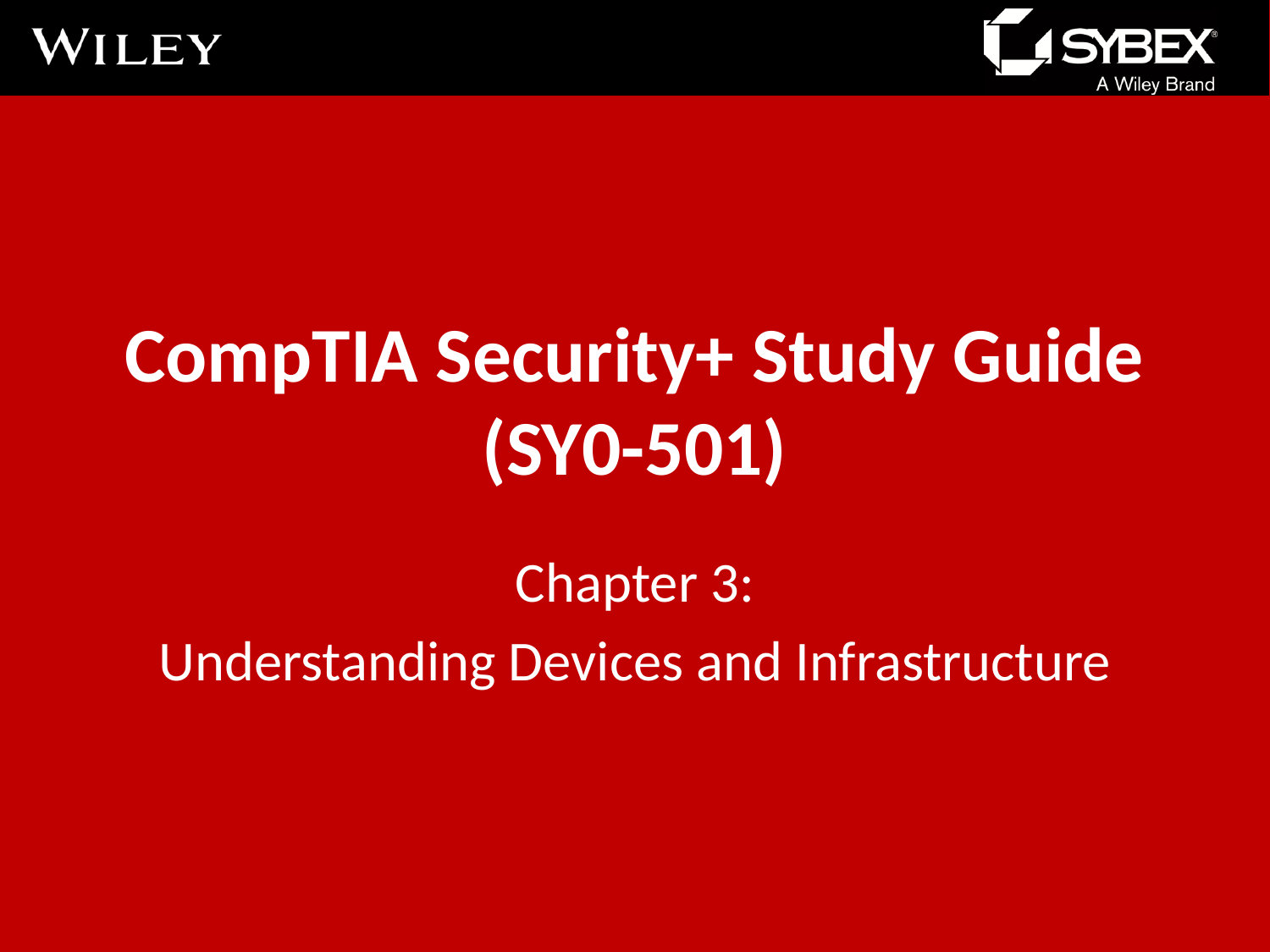

# CompTIA Security+ Study Guide (SY0-501)
Chapter 3:
Understanding Devices and Infrastructure